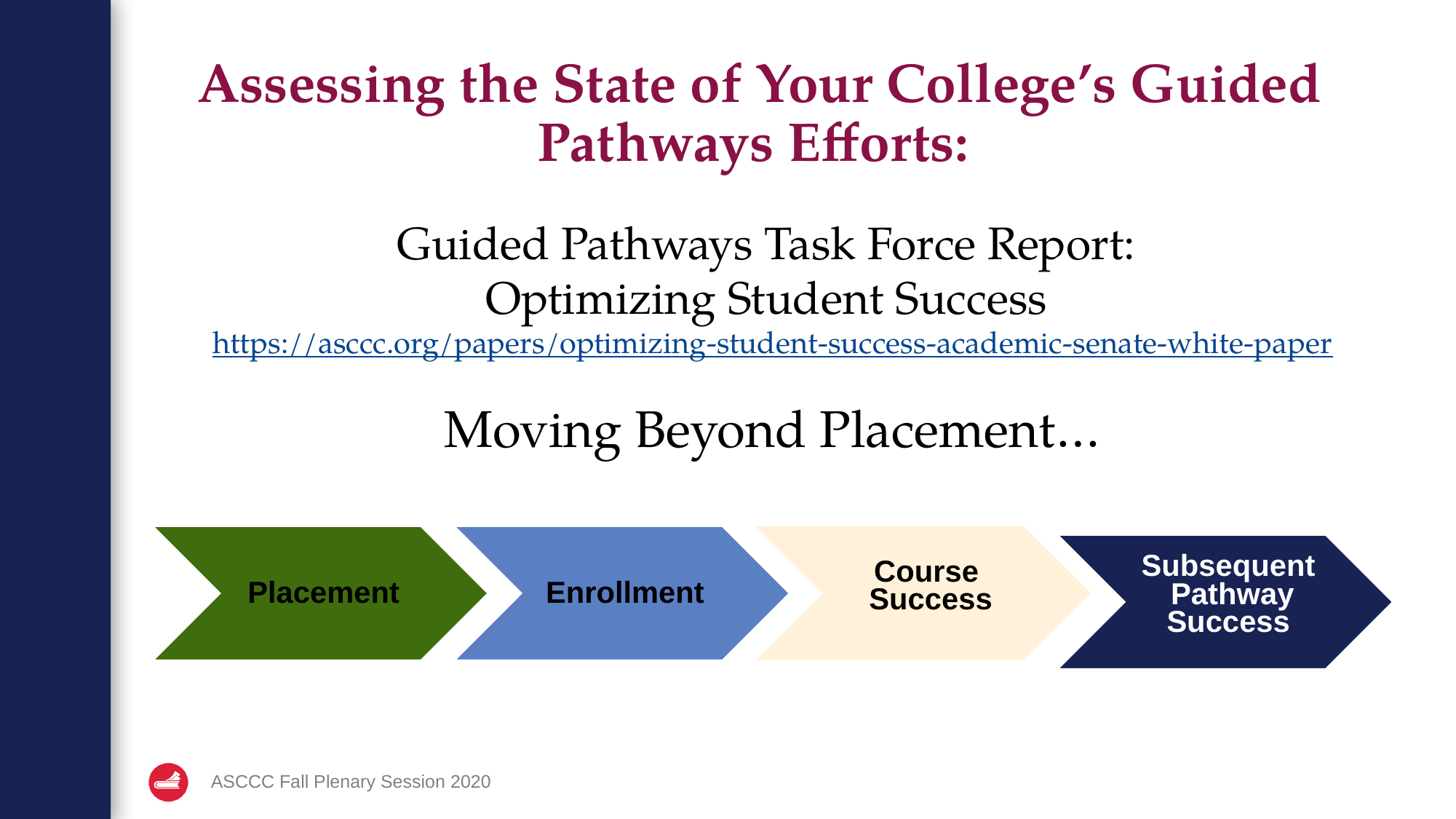

# Assessing the State of Your College’s Guided Pathways Efforts:
Guided Pathways Task Force Report:
Optimizing Student Success
https://asccc.org/papers/optimizing-student-success-academic-senate-white-paper

Moving Beyond Placement…
Placement
Enrollment
Course
 Success
Subsequent
 Pathway
Success
ASCCC Fall Plenary Session 2020